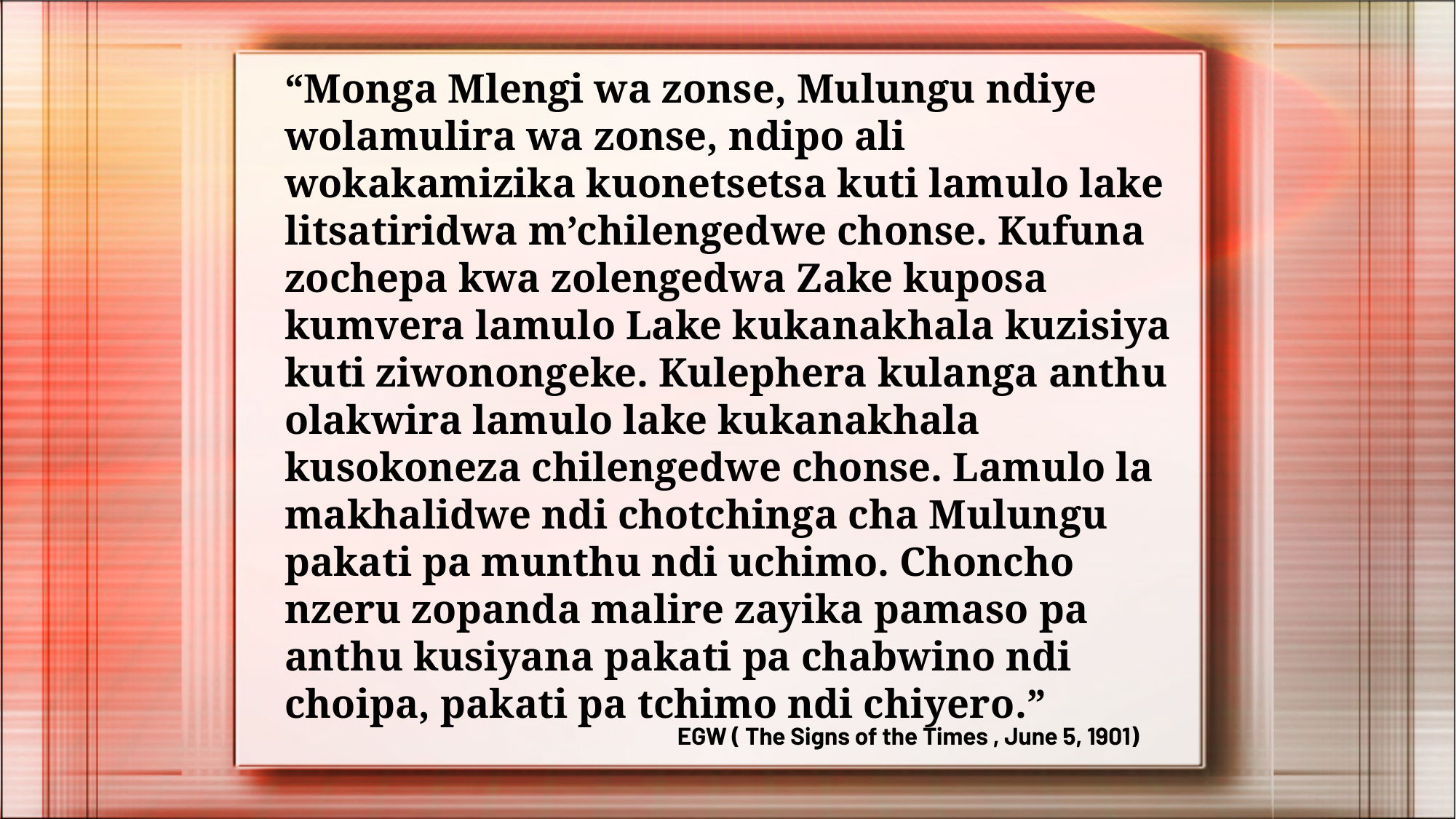

“Monga Mlengi wa zonse, Mulungu ndiye wolamulira wa zonse, ndipo ali wokakamizika kuonetsetsa kuti lamulo lake litsatiridwa m’chilengedwe chonse. Kufuna zochepa kwa zolengedwa Zake kuposa kumvera lamulo Lake kukanakhala kuzisiya kuti ziwonongeke. Kulephera kulanga anthu olakwira lamulo lake kukanakhala kusokoneza chilengedwe chonse. Lamulo la makhalidwe ndi chotchinga cha Mulungu pakati pa munthu ndi uchimo. Choncho nzeru zopanda malire zayika pamaso pa anthu kusiyana pakati pa chabwino ndi choipa, pakati pa tchimo ndi chiyero.”
EGW ( The Signs of the Times , June 5, 1901)